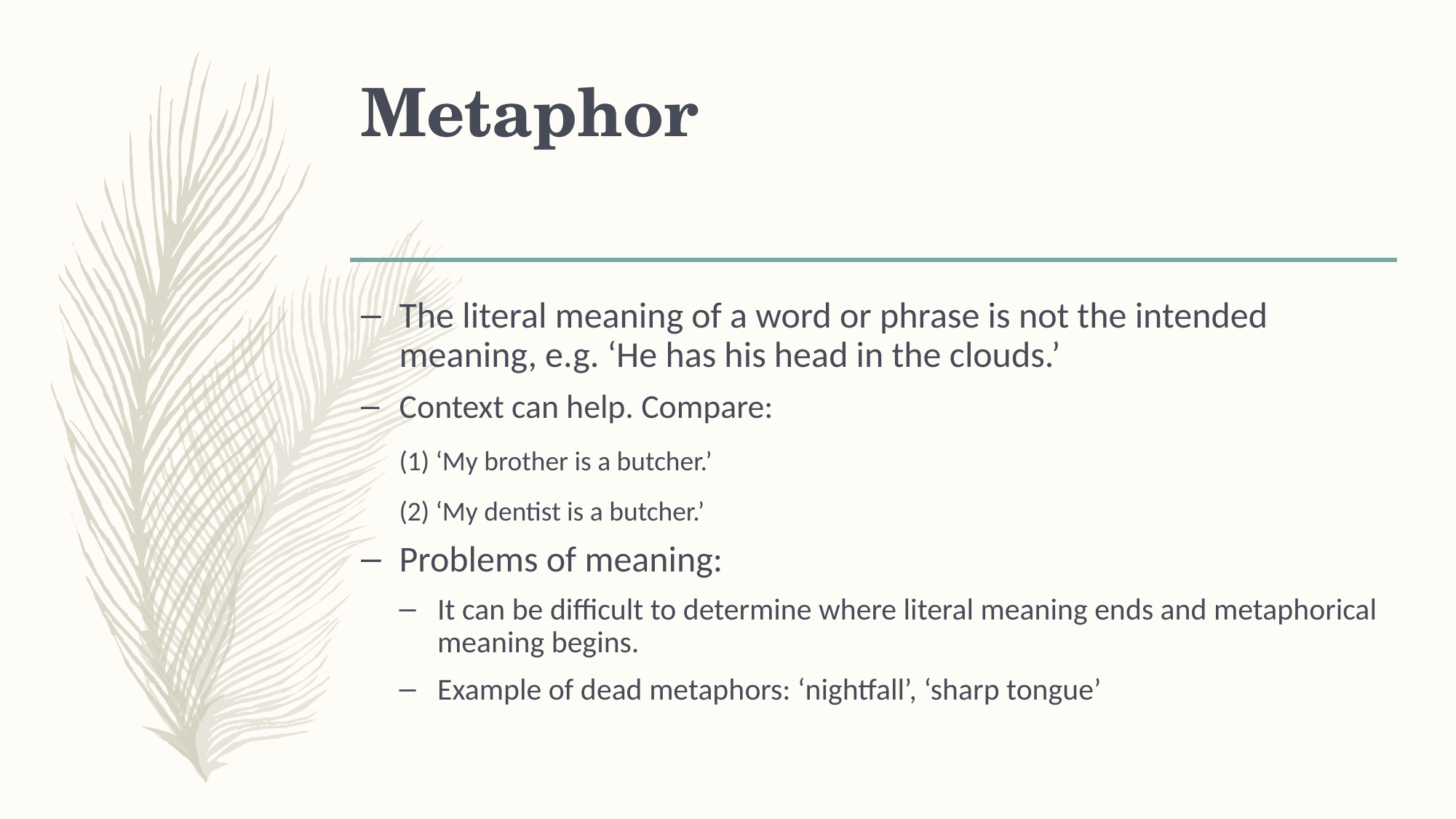

# Metaphor
The literal meaning of a word or phrase is not the intended meaning, e.g. ‘He has his head in the clouds.’
Context can help. Compare:
(1) ‘My brother is a butcher.’
(2) ‘My dentist is a butcher.’
Problems of meaning:
It can be difficult to determine where literal meaning ends and metaphorical meaning begins.
Example of dead metaphors: ‘nightfall’, ‘sharp tongue’